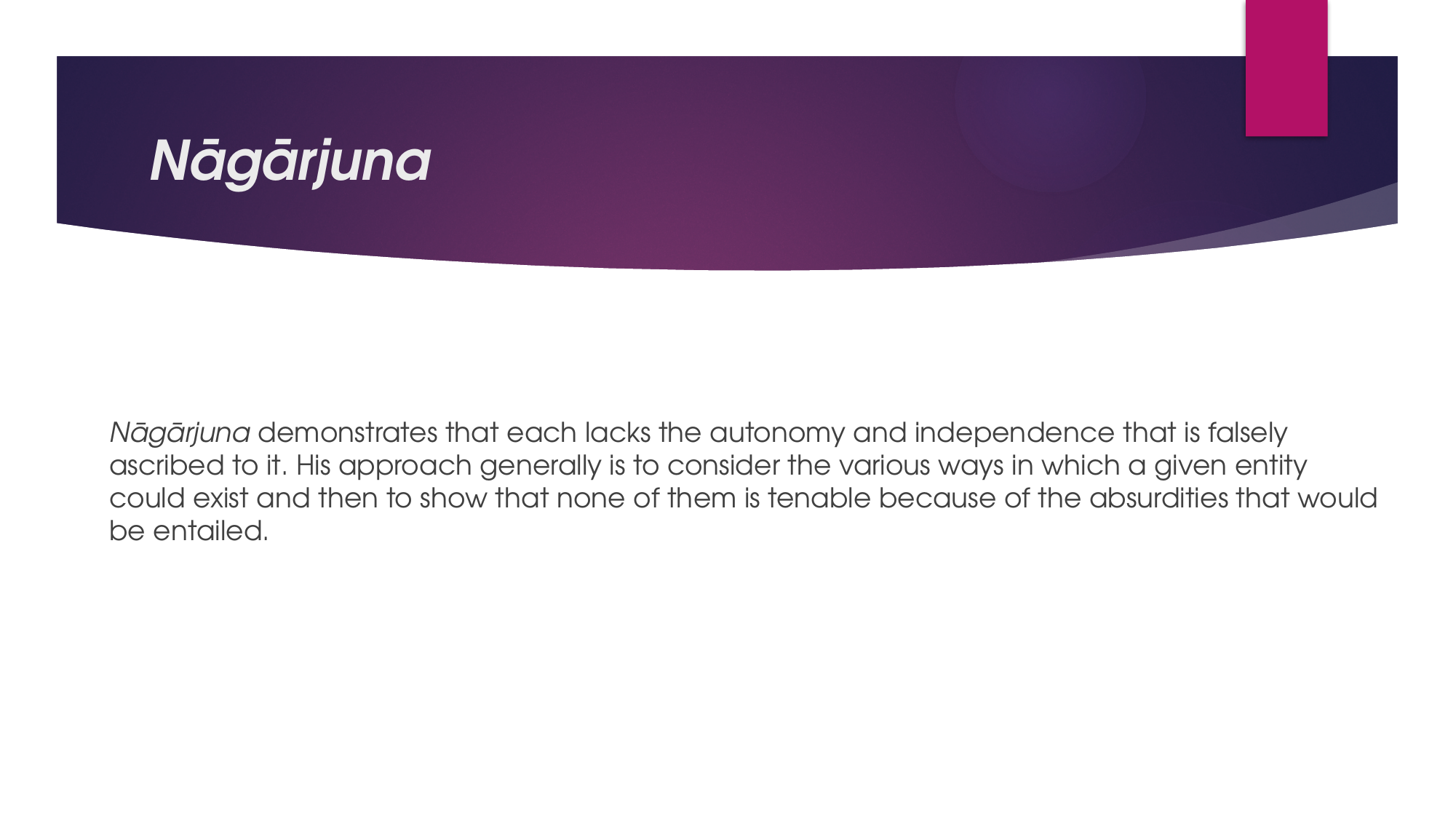

# Nāgārjuna
Nāgārjuna demonstrates that each lacks the autonomy and independence that is falsely ascribed to it. His approach generally is to consider the various ways in which a given entity could exist and then to show that none of them is tenable because of the absurdities that would be entailed.